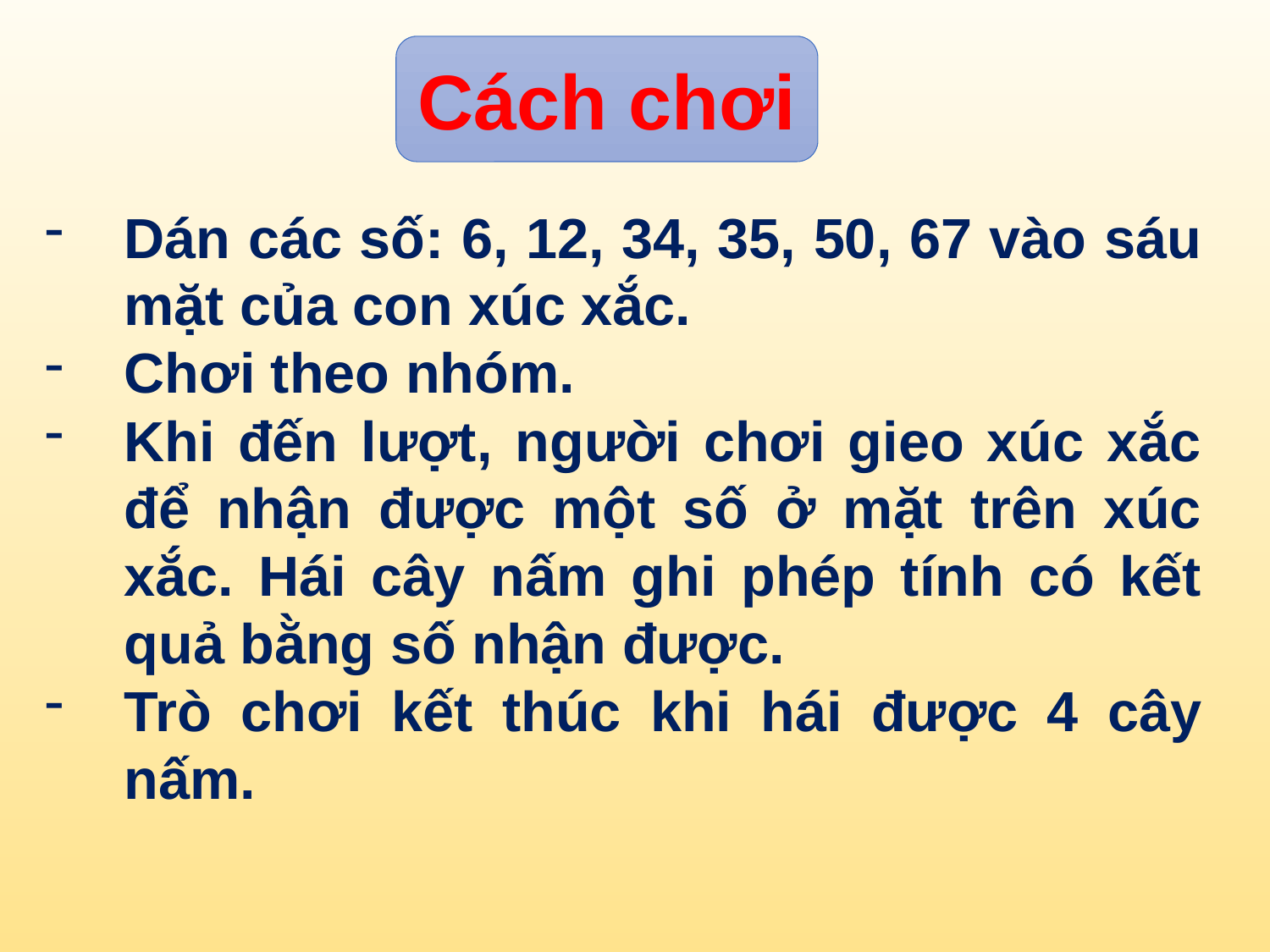

Cách chơi
Dán các số: 6, 12, 34, 35, 50, 67 vào sáu mặt của con xúc xắc.
Chơi theo nhóm.
Khi đến lượt, người chơi gieo xúc xắc để nhận được một số ở mặt trên xúc xắc. Hái cây nấm ghi phép tính có kết quả bằng số nhận được.
Trò chơi kết thúc khi hái được 4 cây nấm.